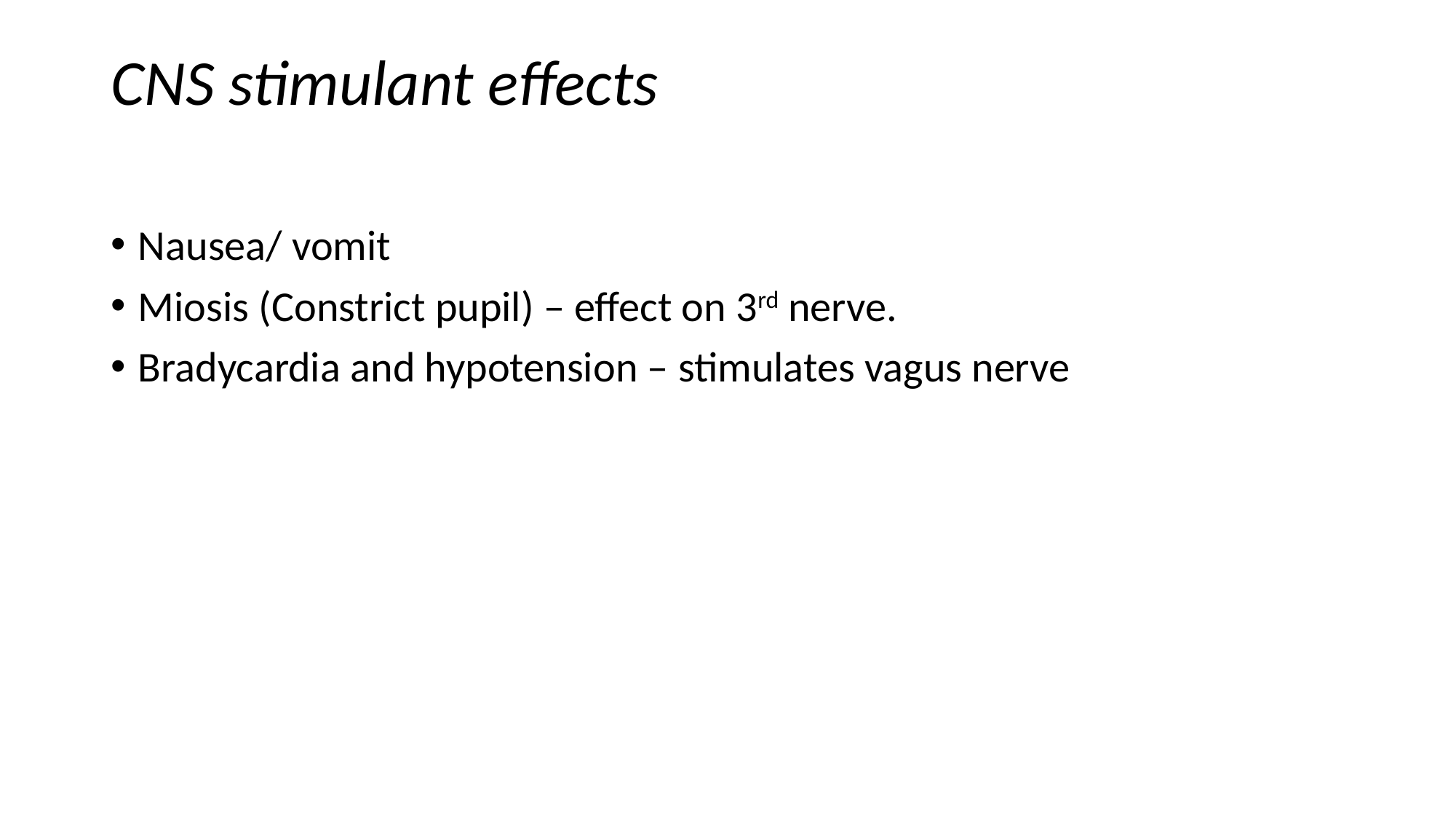

# CNS stimulant effects
Nausea/ vomit
Miosis (Constrict pupil) – effect on 3rd nerve.
Bradycardia and hypotension – stimulates vagus nerve